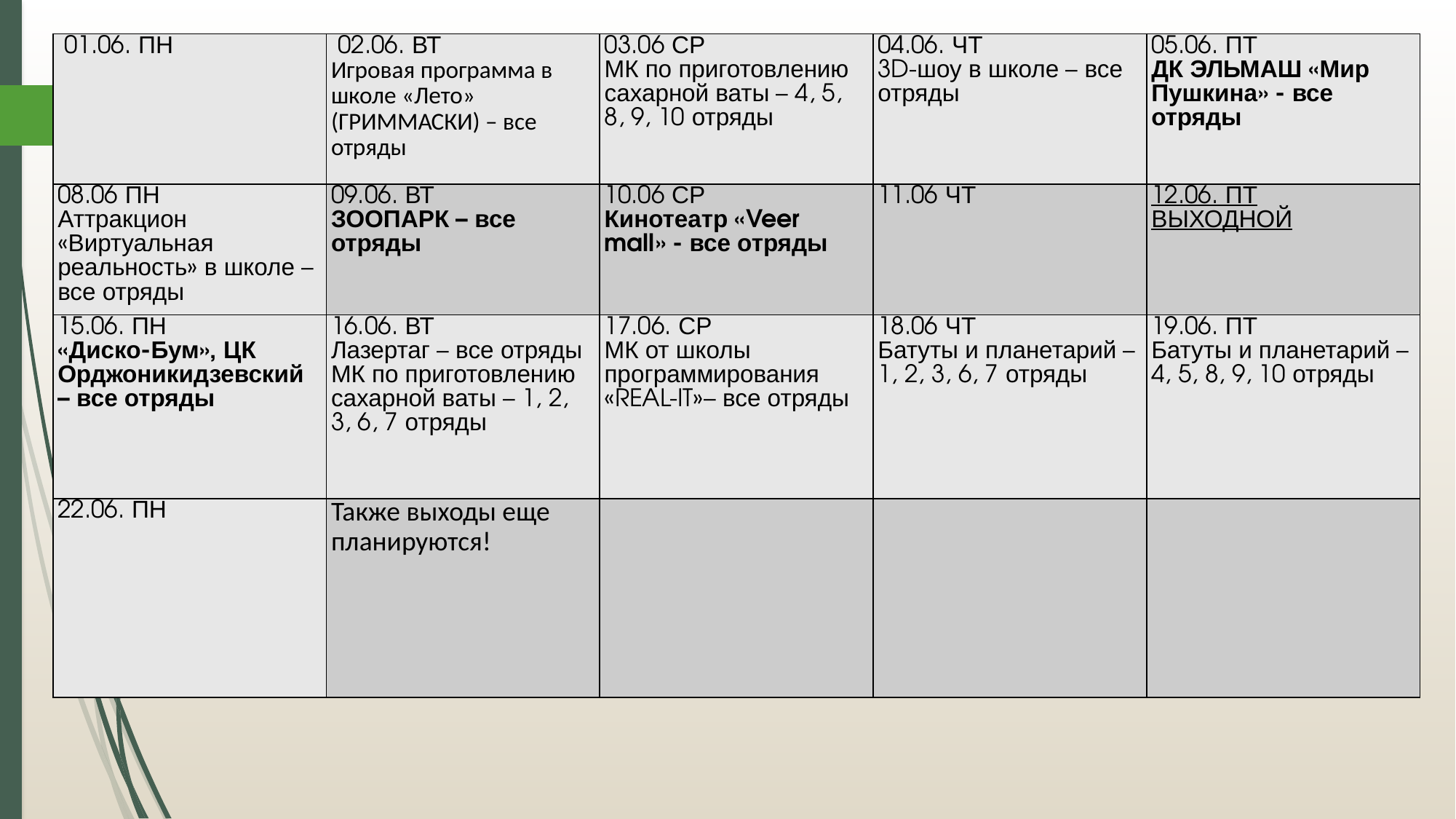

| 01.06. ПН | 02.06. ВТ Игровая программа в школе «Лето» (ГРИММАСКИ) – все отряды | 03.06 СР МК по приготовлению сахарной ваты – 4, 5, 8, 9, 10 отряды | 04.06. ЧТ 3D-шоу в школе – все отряды | 05.06. ПТ ДК ЭЛЬМАШ «Мир Пушкина» - все отряды |
| --- | --- | --- | --- | --- |
| 08.06 ПН Аттракцион «Виртуальная реальность» в школе – все отряды | 09.06. ВТ ЗООПАРК – все отряды | 10.06 СР Кинотеатр «Veer mall» - все отряды | 11.06 ЧТ | 12.06. ПТ ВЫХОДНОЙ |
| 15.06. ПН «Диско-Бум», ЦК Орджоникидзевский – все отряды | 16.06. ВТ Лазертаг – все отряды МК по приготовлению сахарной ваты – 1, 2, 3, 6, 7 отряды | 17.06. СР МК от школы программирования «REAL-IT»– все отряды | 18.06 ЧТ Батуты и планетарий – 1, 2, 3, 6, 7 отряды | 19.06. ПТ Батуты и планетарий – 4, 5, 8, 9, 10 отряды |
| 22.06. ПН | Также выходы еще планируются! |  |  |  |